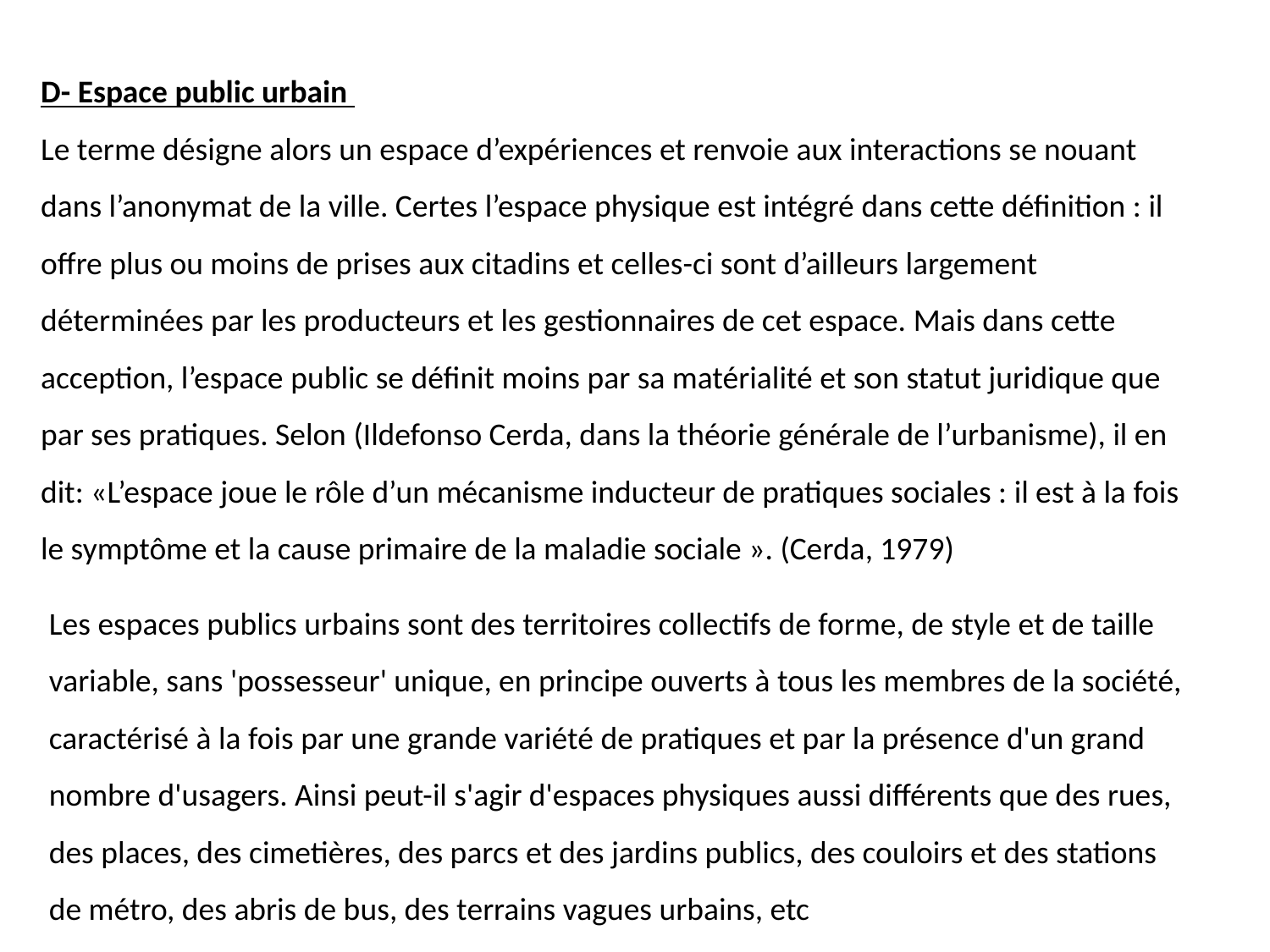

D- Espace public urbain
Le terme désigne alors un espace d’expériences et renvoie aux interactions se nouant dans l’anonymat de la ville. Certes l’espace physique est intégré dans cette définition : il offre plus ou moins de prises aux citadins et celles-ci sont d’ailleurs largement déterminées par les producteurs et les gestionnaires de cet espace. Mais dans cette acception, l’espace public se définit moins par sa matérialité et son statut juridique que par ses pratiques. Selon (Ildefonso Cerda, dans la théorie générale de l’urbanisme), il en dit: «L’espace joue le rôle d’un mécanisme inducteur de pratiques sociales : il est à la fois le symptôme et la cause primaire de la maladie sociale ». (Cerda, 1979)
Les espaces publics urbains sont des territoires collectifs de forme, de style et de taille variable, sans 'possesseur' unique, en principe ouverts à tous les membres de la société, caractérisé à la fois par une grande variété de pratiques et par la présence d'un grand nombre d'usagers. Ainsi peut-il s'agir d'espaces physiques aussi différents que des rues, des places, des cimetières, des parcs et des jardins publics, des couloirs et des stations de métro, des abris de bus, des terrains vagues urbains, etc